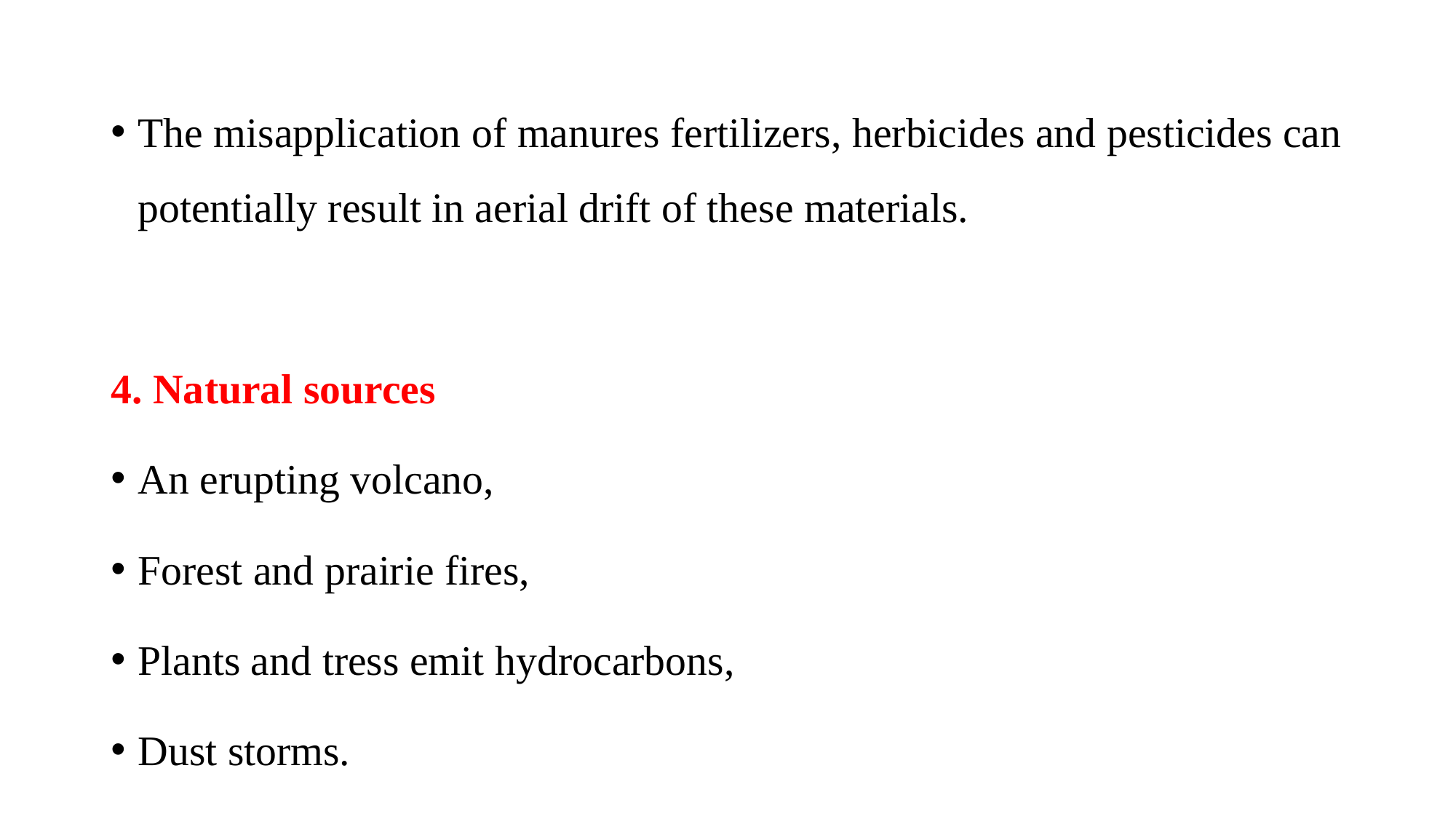

The misapplication of manures fertilizers, herbicides and pesticides can potentially result in aerial drift of these materials.

4. Natural sources
An erupting volcano,
Forest and prairie fires,
Plants and tress emit hydrocarbons,
Dust storms.